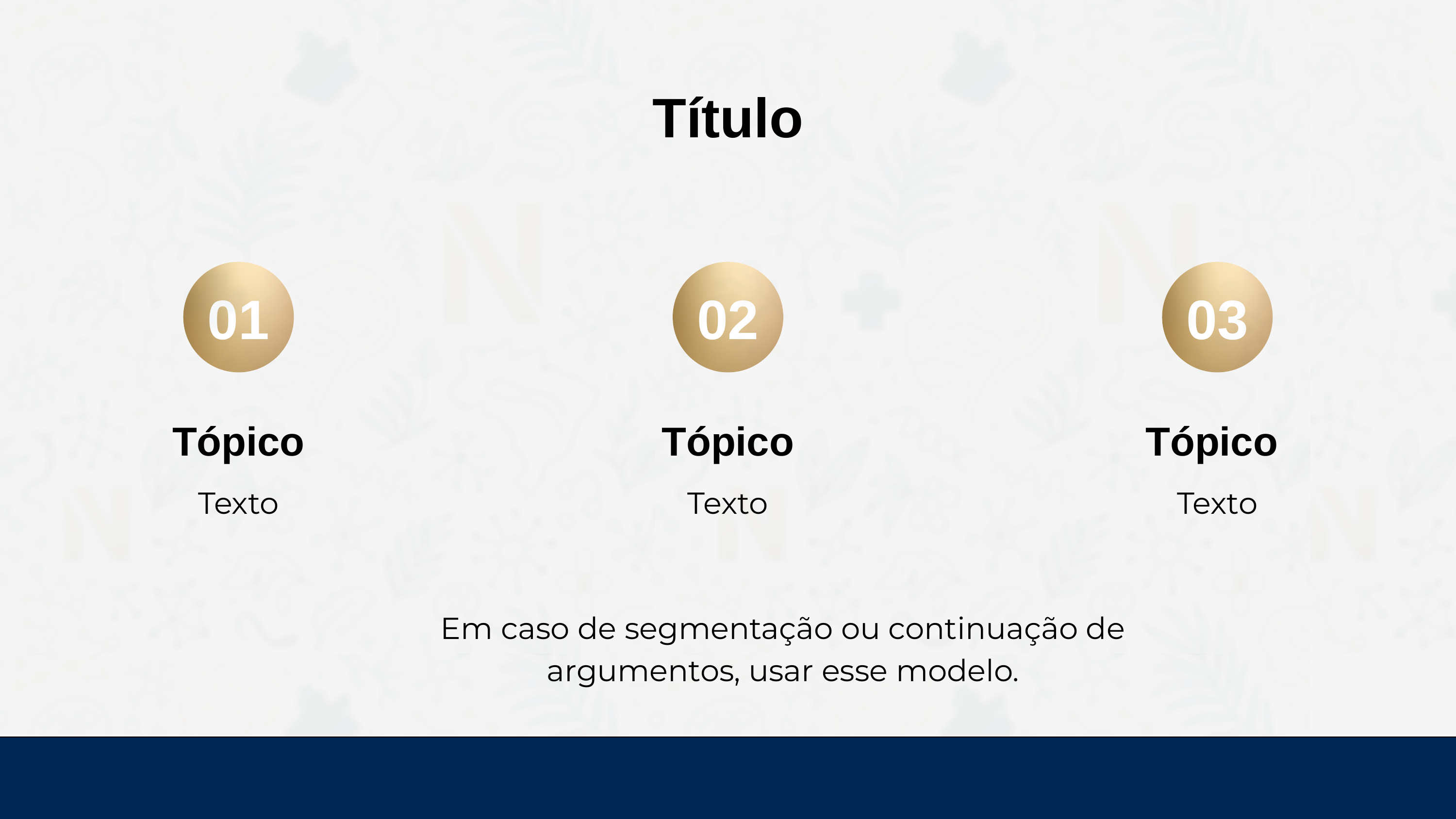

Título

01
02
03
Tópico
Tópico
Tópico
Texto
Texto
Texto
Em caso de segmentação ou continuação de argumentos, usar esse modelo.